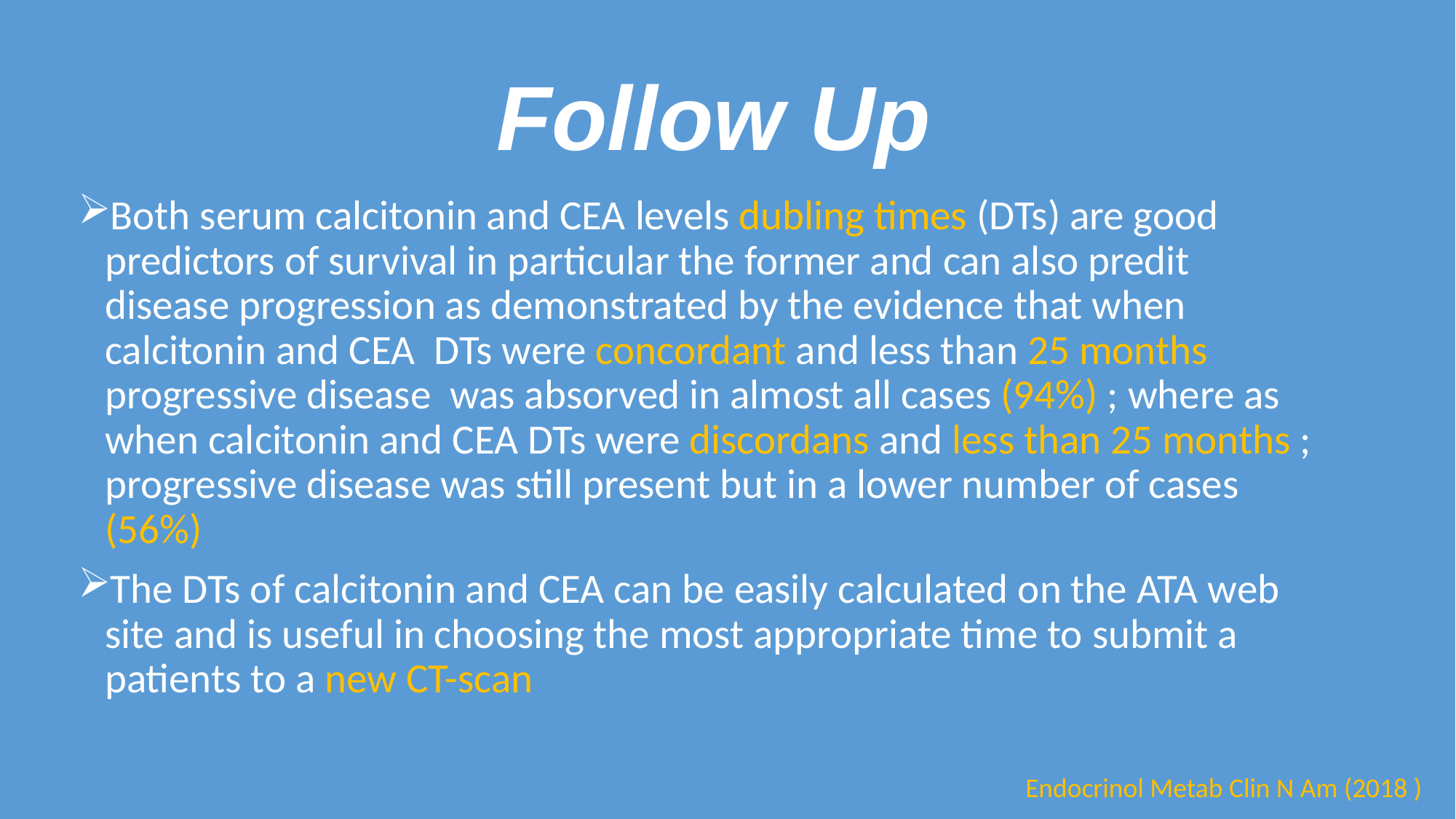

# Follow Up
Both serum calcitonin and CEA levels dubling times (DTs) are good predictors of survival in particular the former and can also predit disease progression as demonstrated by the evidence that when calcitonin and CEA  DTs were concordant and less than 25 months progressive disease  was absorved in almost all cases (94%) ; where as when calcitonin and CEA DTs were discordans and less than 25 months ; progressive disease was still present but in a lower number of cases (56%)
The DTs of calcitonin and CEA can be easily calculated on the ATA web site and is useful in choosing the most appropriate time to submit a patients to a new CT-scan
Endocrinol Metab Clin N Am (2018 )